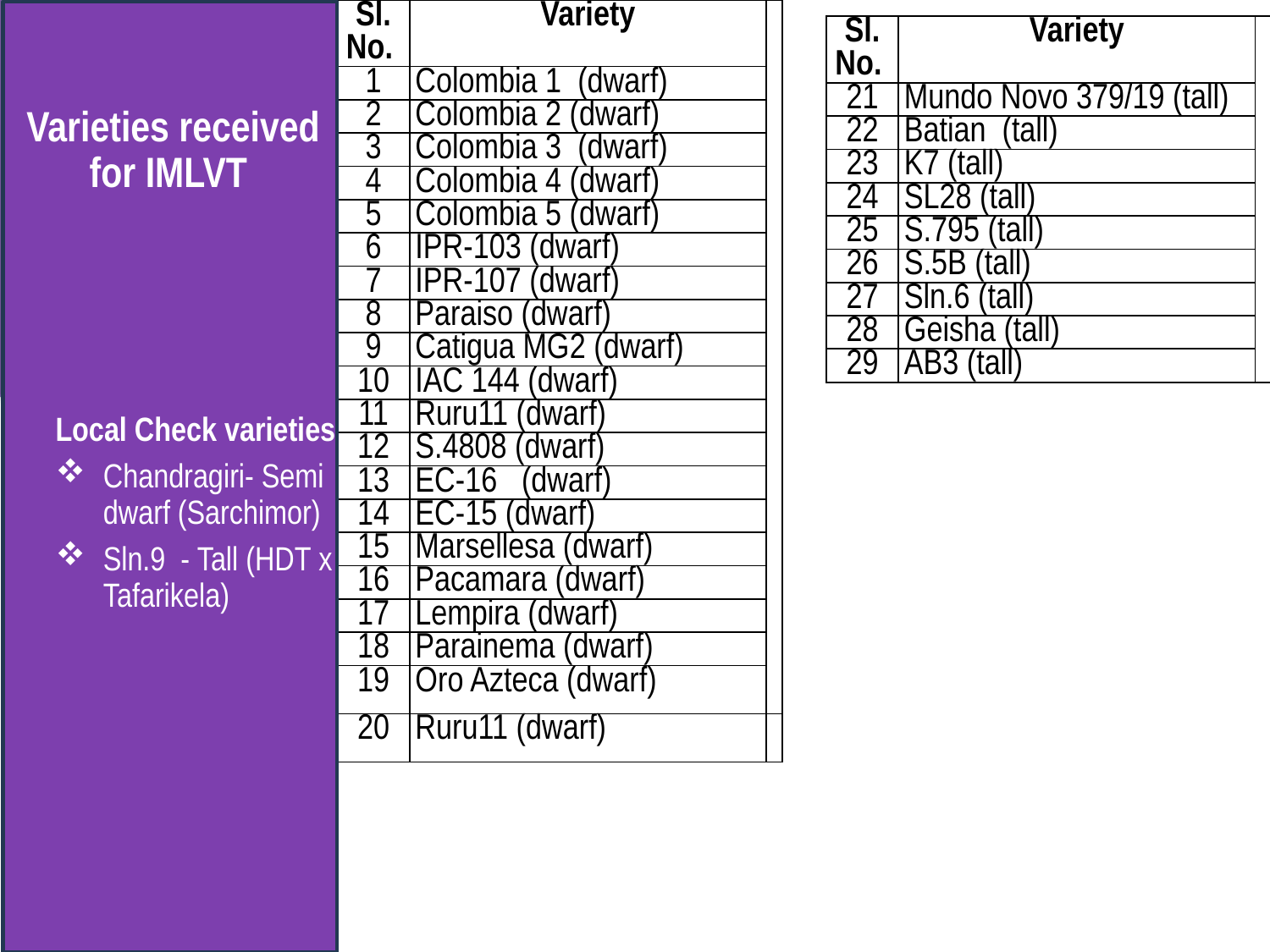

| Sl. No. | Variety |  |
| --- | --- | --- |
| 1 | Colombia 1 (dwarf) |  |
| 2 | Colombia 2 (dwarf) |  |
| 3 | Colombia 3 (dwarf) |  |
| 4 | Colombia 4 (dwarf) |  |
| 5 | Colombia 5 (dwarf) |  |
| 6 | IPR-103 (dwarf) |  |
| 7 | IPR-107 (dwarf) |  |
| 8 | Paraiso (dwarf) |  |
| 9 | Catigua MG2 (dwarf) |  |
| 10 | IAC 144 (dwarf) |  |
| 11 | Ruru11 (dwarf) |  |
| 12 | S.4808 (dwarf) |  |
| 13 | EC-16 (dwarf) |  |
| 14 | EC-15 (dwarf) |  |
| 15 | Marsellesa (dwarf) |  |
| 16 | Pacamara (dwarf) |  |
| 17 | Lempira (dwarf) |  |
| 18 | Parainema (dwarf) |  |
| 19 | Oro Azteca (dwarf) |  |
| 20 | Ruru11 (dwarf) |  |

| Sl. No. | Variety |  |
| --- | --- | --- |
| 21 | Mundo Novo 379/19 (tall) |  |
| 22 | Batian (tall) |  |
| 23 | K7 (tall) |  |
| 24 | SL28 (tall) |  |
| 25 | S.795 (tall) |  |
| 26 | S.5B (tall) |  |
| 27 | Sln.6 (tall) |  |
| 28 | Geisha (tall) |  |
| 29 | AB3 (tall) |  |
# Varieties received for IMLVT
Local Check varieties
Chandragiri- Semi dwarf (Sarchimor)
Sln.9  - Tall (HDT x Tafarikela)